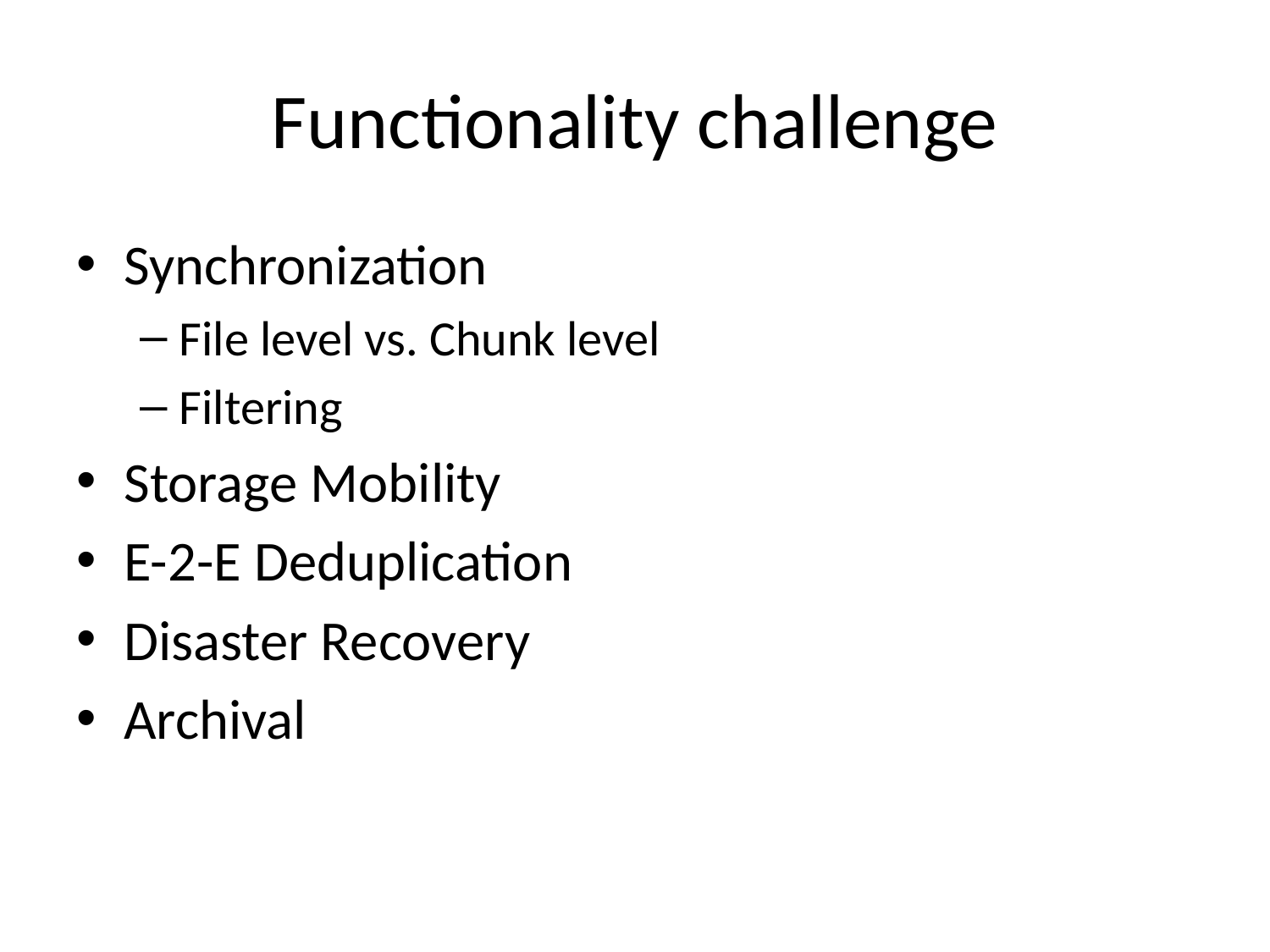

# Functionality challenge
Synchronization
File level vs. Chunk level
Filtering
Storage Mobility
E-2-E Deduplication
Disaster Recovery
Archival